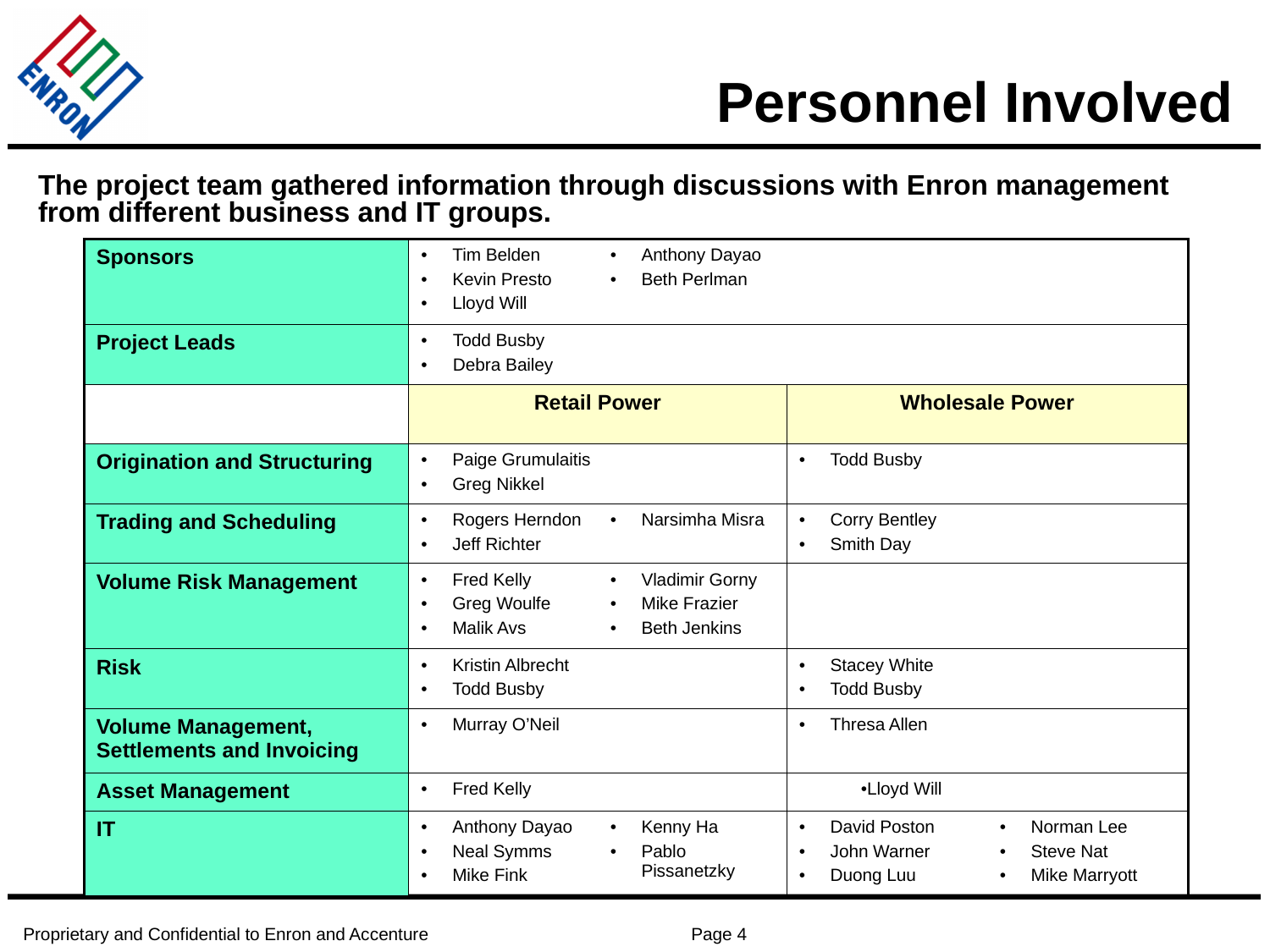

# Personnel Involved
The project team gathered information through discussions with Enron management from different business and IT groups.
| Sponsors | Tim Belden Kevin Presto Lloyd Will | Anthony Dayao Beth Perlman |  |  |
| --- | --- | --- | --- | --- |
| Project Leads | Todd Busby Debra Bailey |  |  |  |
|  | Retail Power |  | Wholesale Power |  |
| Origination and Structuring | Paige Grumulaitis Greg Nikkel |  | Todd Busby |  |
| Trading and Scheduling | Rogers Herndon Jeff Richter | Narsimha Misra | Corry Bentley Smith Day |  |
| Volume Risk Management | Fred Kelly Greg Woulfe Malik Avs | Vladimir Gorny Mike Frazier Beth Jenkins |  |  |
| Risk | Kristin Albrecht Todd Busby |  | Stacey White Todd Busby |  |
| Volume Management, Settlements and Invoicing | Murray O’Neil |  | Thresa Allen |  |
| Asset Management | Fred Kelly |  | Lloyd Will |  |
| IT | Anthony Dayao Neal Symms Mike Fink | Kenny Ha Pablo Pissanetzky | David Poston John Warner Duong Luu | Norman Lee Steve Nat Mike Marryott |